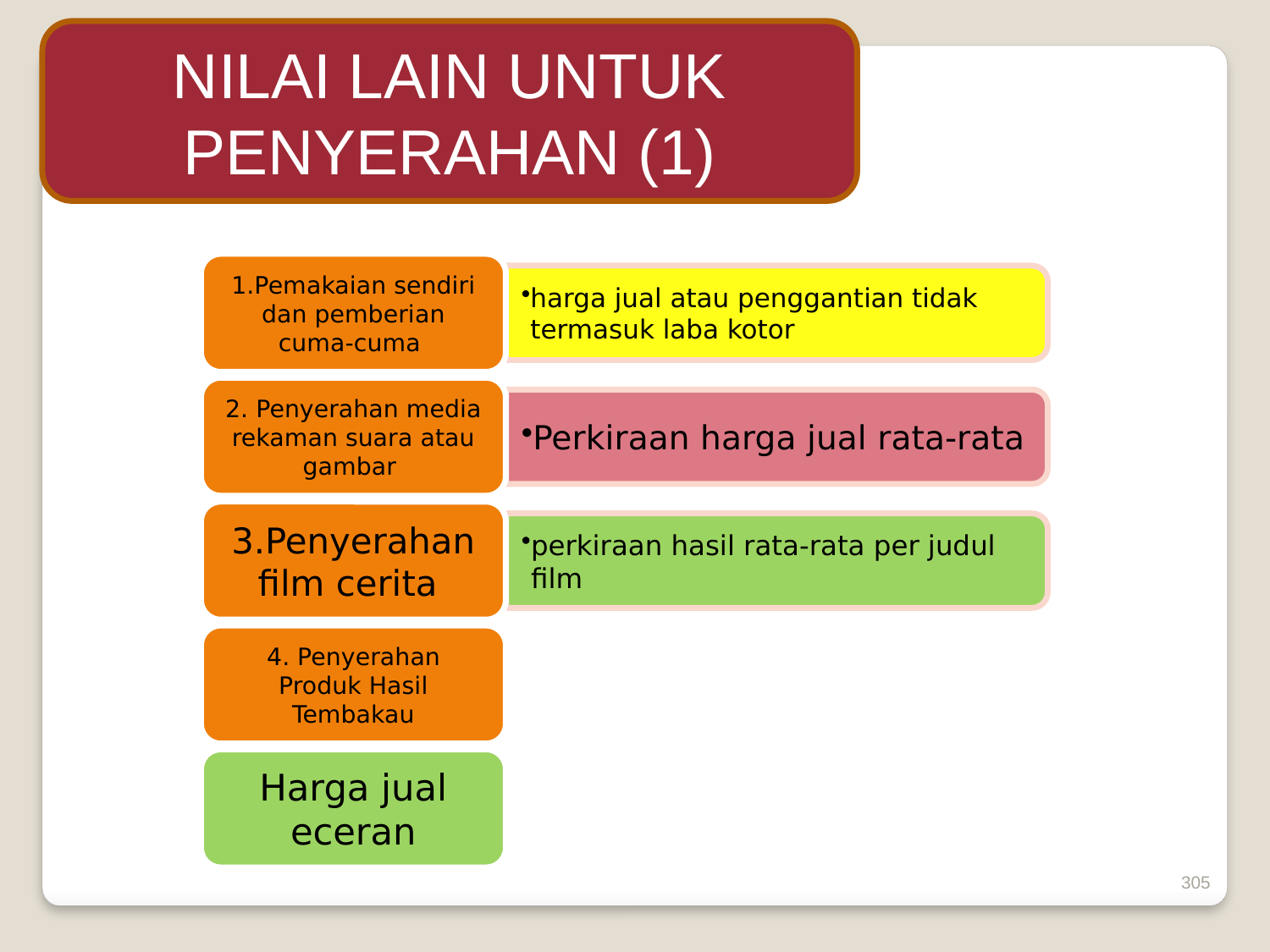

NILAI LAIN UNTUK PENYERAHAN (1)
1.Pemakaian sendiri dan pemberian cuma-cuma
harga jual atau penggantian tidak termasuk laba kotor
2. Penyerahan media rekaman suara atau gambar
Perkiraan harga jual rata-rata
3.Penyerahan film cerita
perkiraan hasil rata-rata per judul film
4. Penyerahan Produk Hasil Tembakau
Harga jual eceran
305